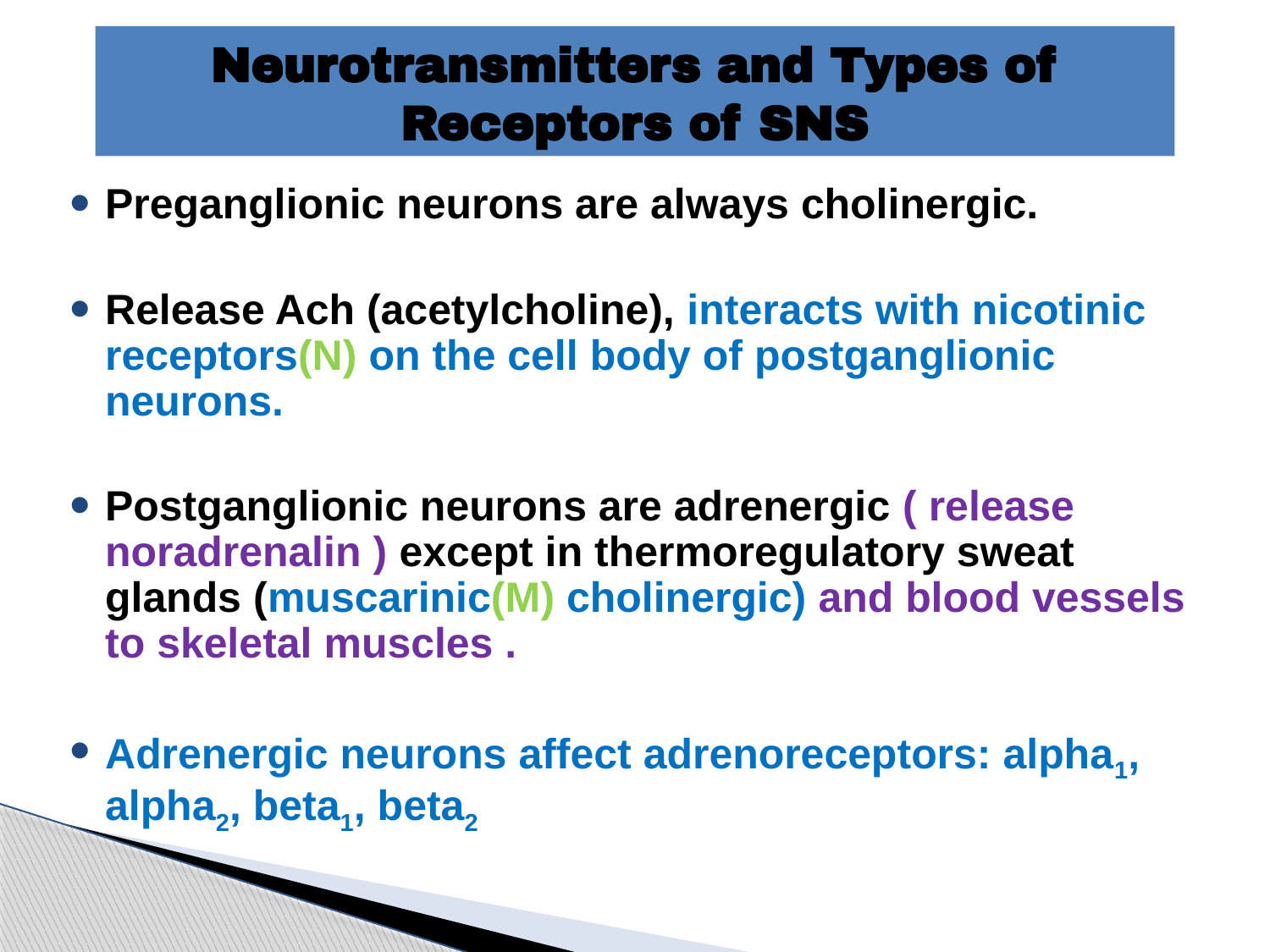

# Neurotransmitters and Types of Receptors of SNS
Preganglionic neurons are always cholinergic.

Release Ach (acetylcholine), interacts with nicotinic receptors(N) on the cell body of postganglionic neurons.

Postganglionic neurons are adrenergic ( release noradrenalin ) except in thermoregulatory sweat glands (muscarinic(M) cholinergic) and blood vessels to skeletal muscles .

Adrenergic neurons affect adrenoreceptors: alpha1, alpha2, beta1, beta2